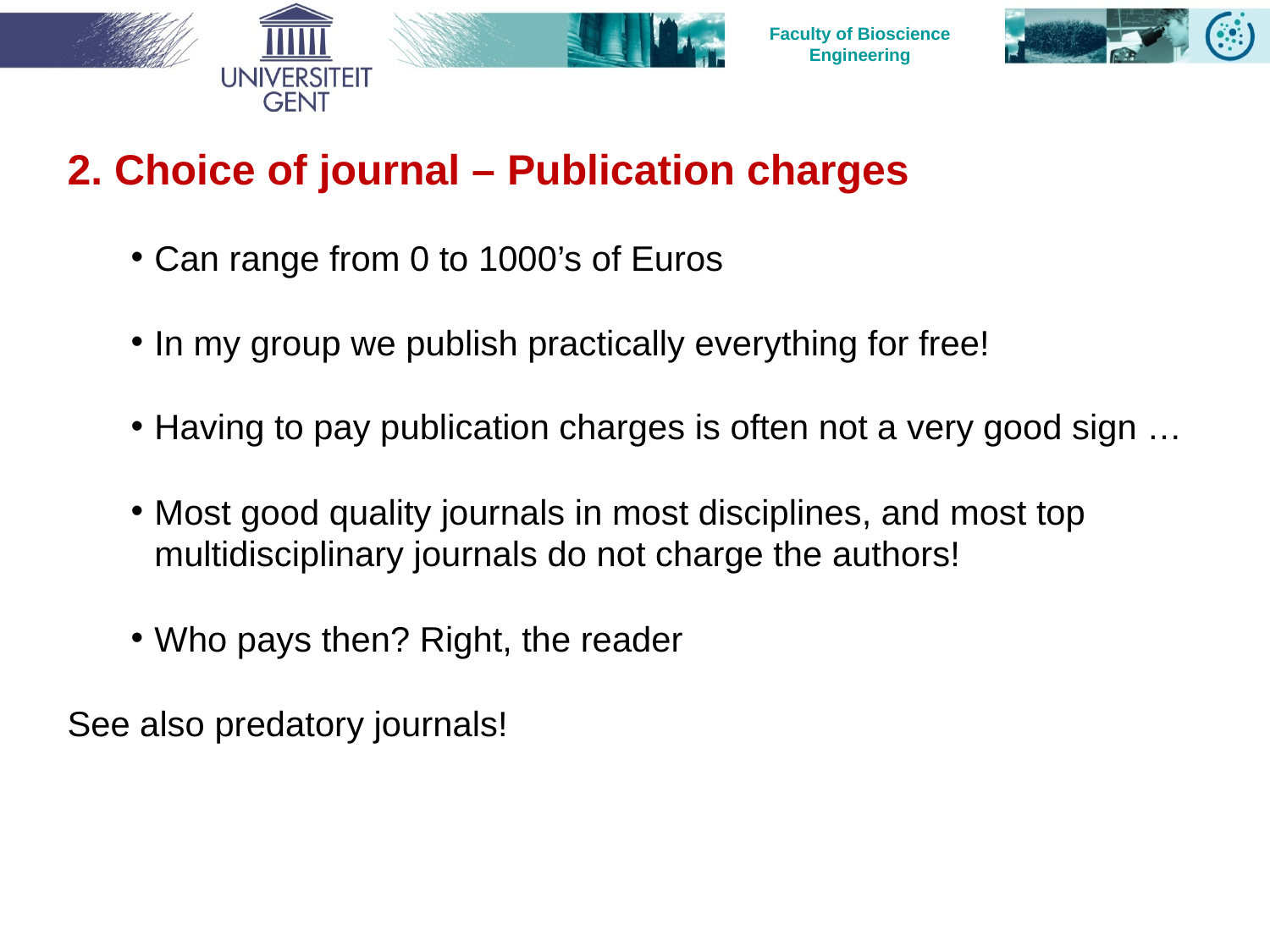

2. Choice of journal – Publication charges

Can range from 0 to 1000’s of Euros

In my group we publish practically everything for free!

Having to pay publication charges is often not a very good sign …

Most good quality journals in most disciplines, and most top multidisciplinary journals do not charge the authors!

Who pays then? Right, the reader

See also predatory journals!